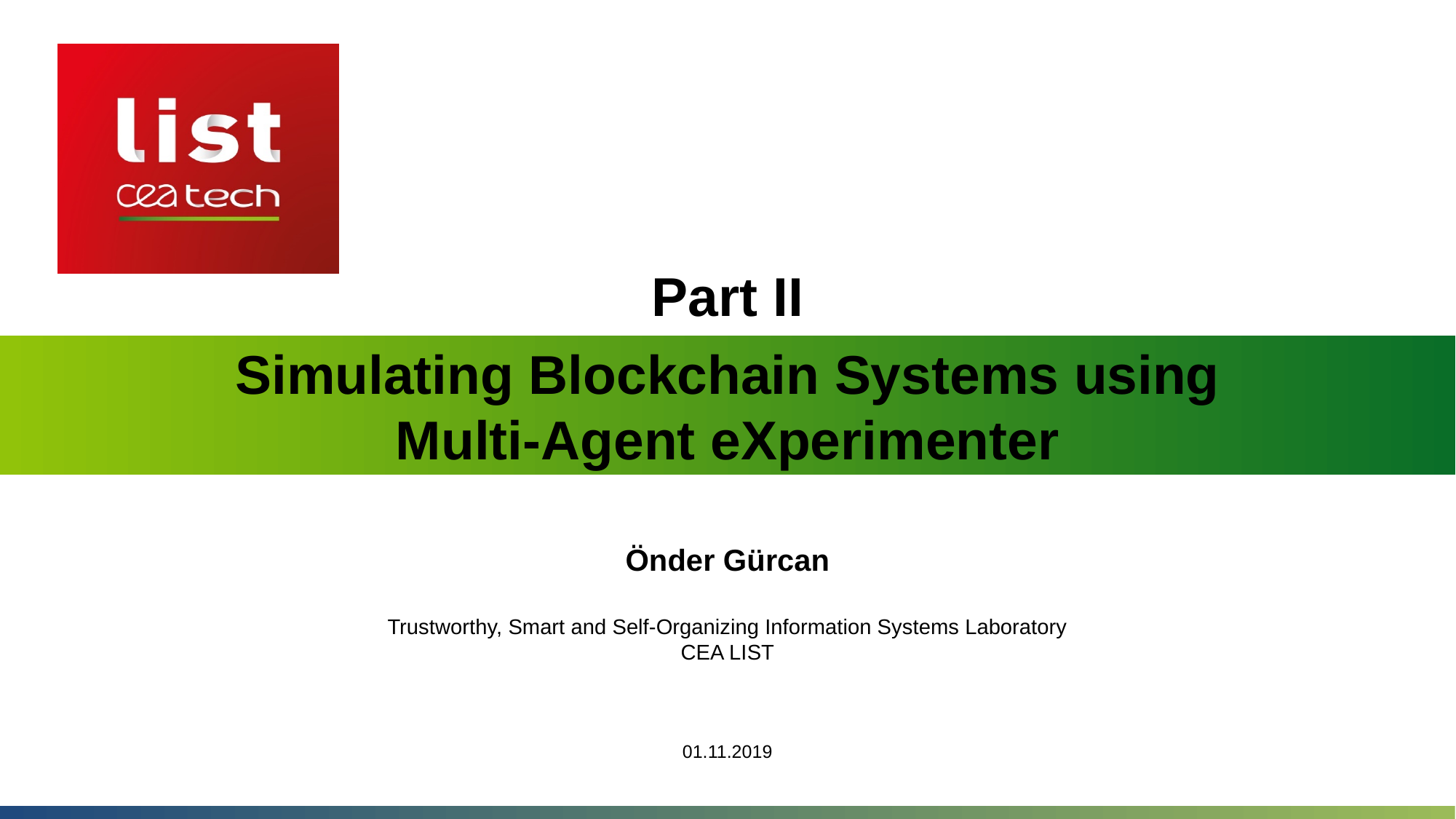

Part II
Simulating Blockchain Systems using
Multi-Agent eXperimenter
Önder Gürcan

Trustworthy, Smart and Self-Organizing Information Systems Laboratory
CEA LIST
01.11.2019